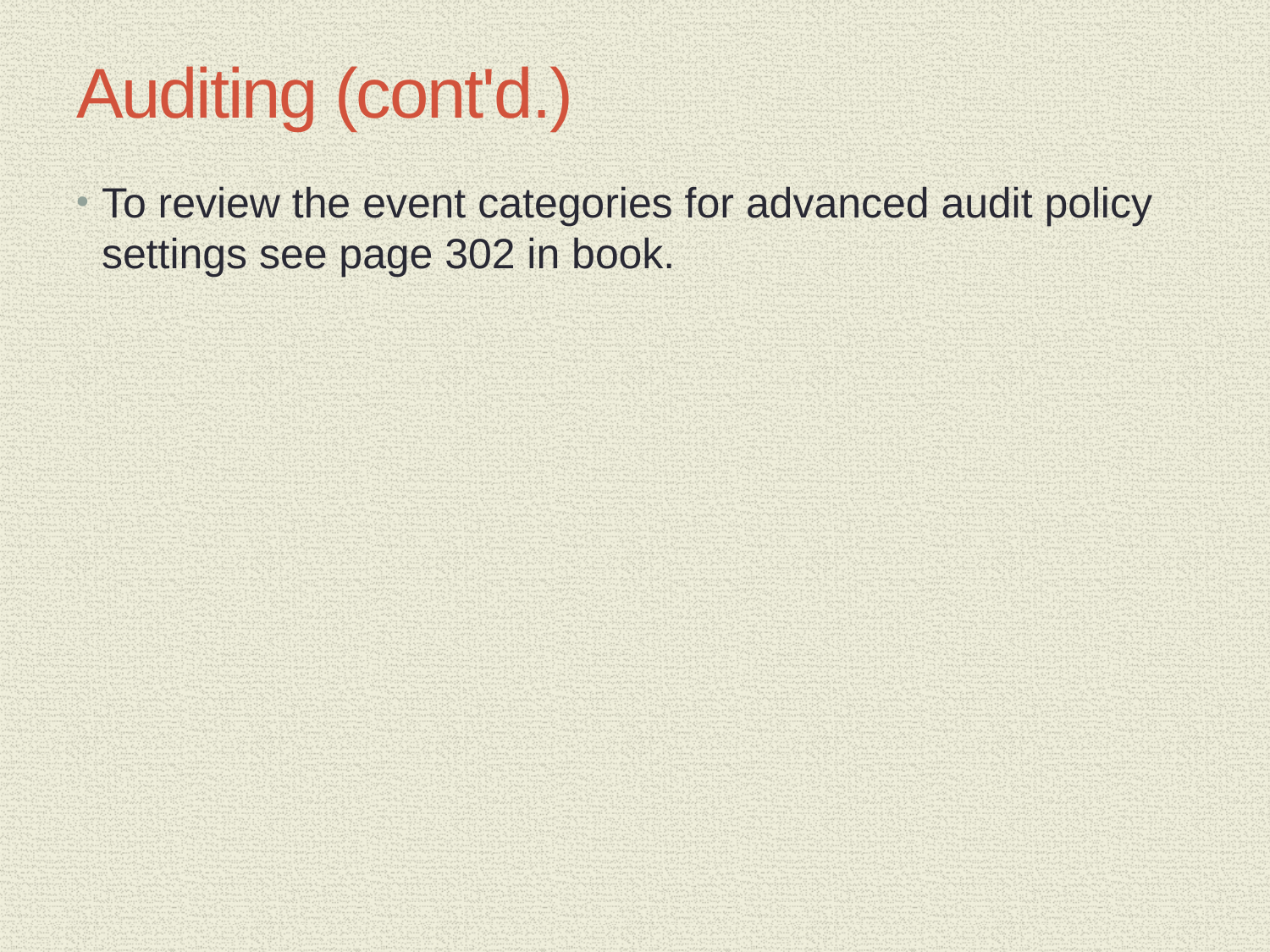

# Auditing (cont'd.)
To review the event categories for advanced audit policy settings see page 302 in book.